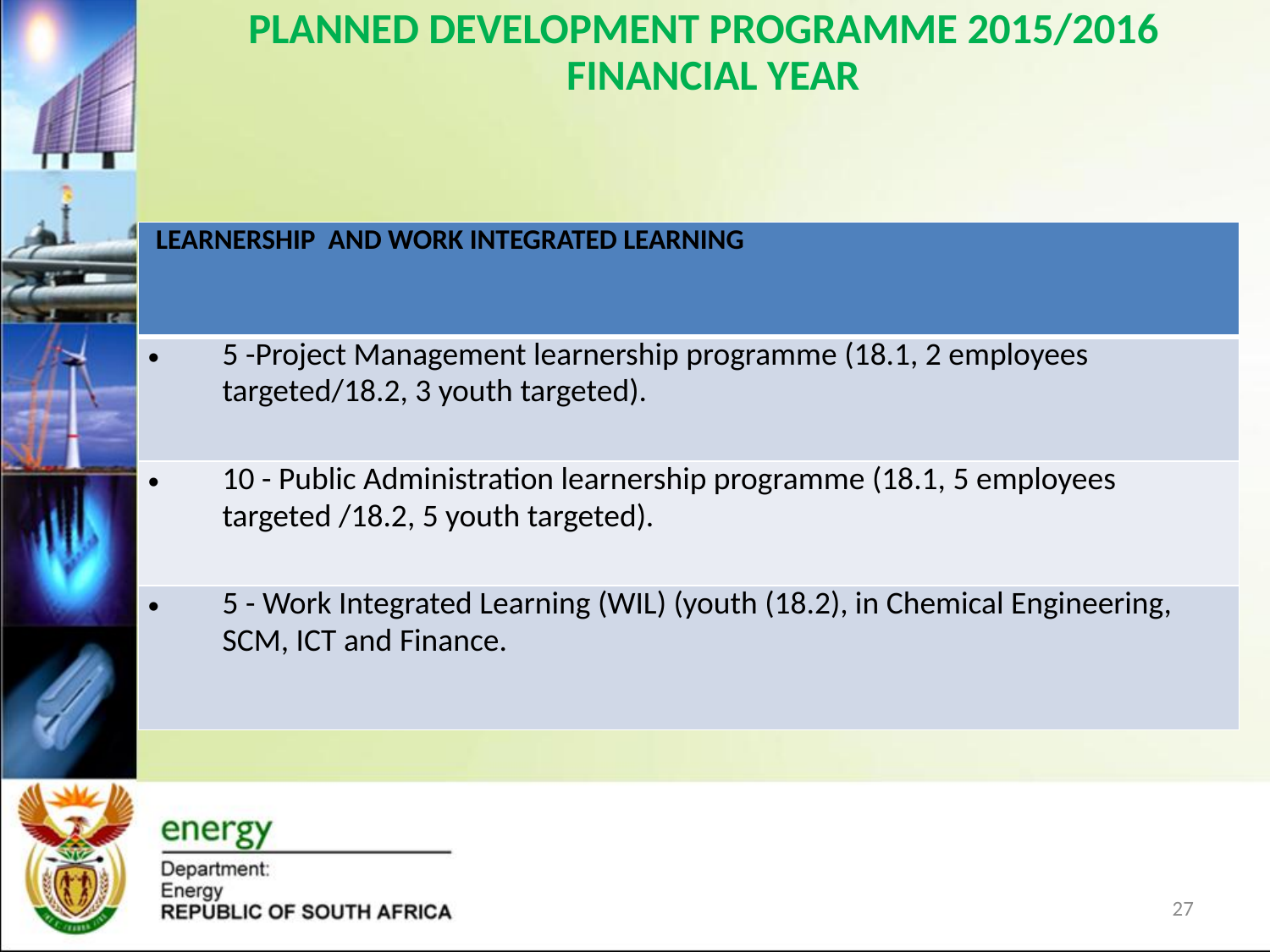

# PLANNED DEVELOPMENT PROGRAMME 2015/2016 FINANCIAL YEAR

| LEARNERSHIP AND WORK INTEGRATED LEARNING |
| --- |
| 5 -Project Management learnership programme (18.1, 2 employees targeted/18.2, 3 youth targeted). |
| 10 - Public Administration learnership programme (18.1, 5 employees targeted /18.2, 5 youth targeted). |
| 5 - Work Integrated Learning (WIL) (youth (18.2), in Chemical Engineering, SCM, ICT and Finance. |
27